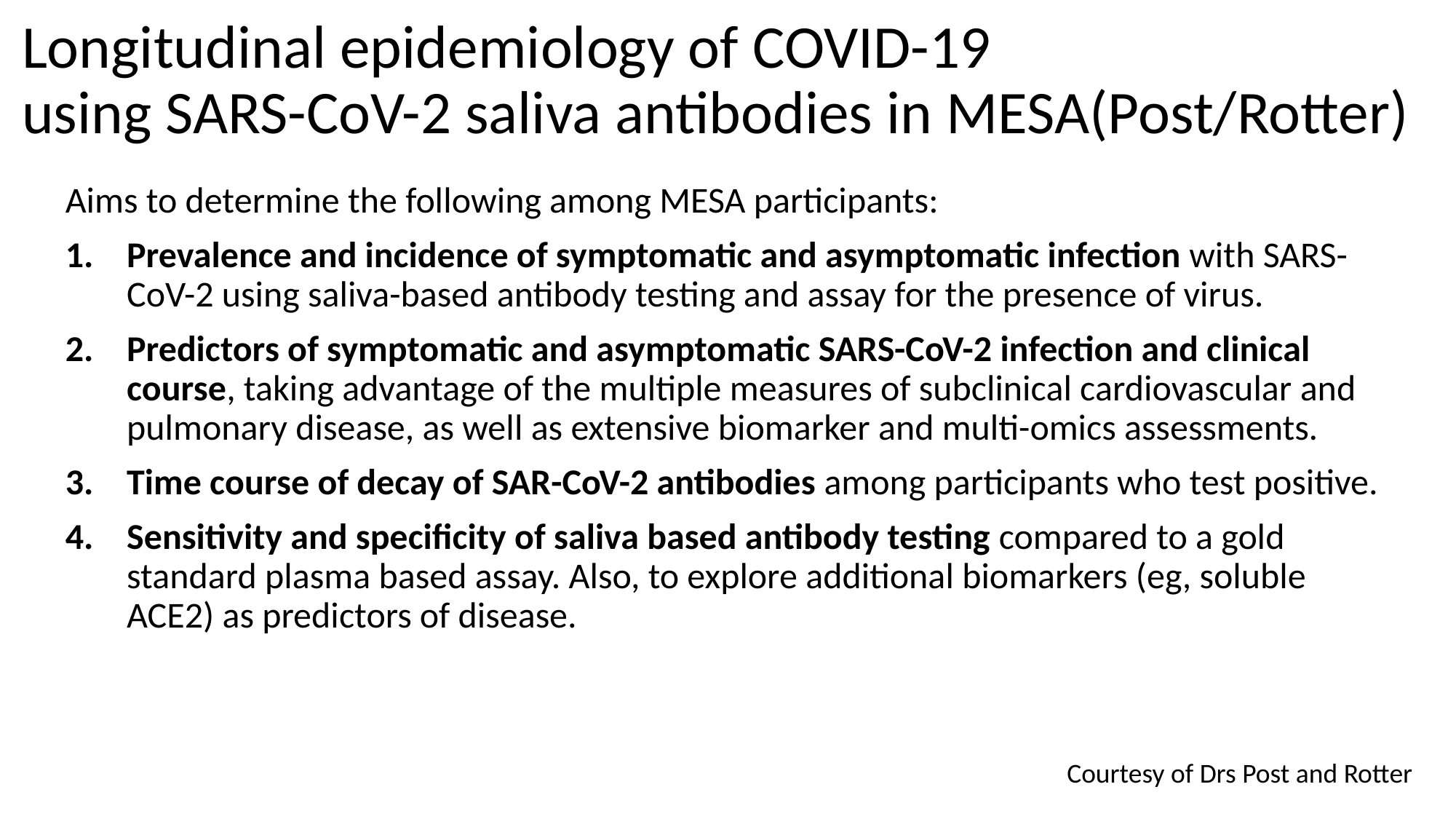

# Longitudinal epidemiology of COVID-19 using SARS-CoV-2 saliva antibodies in MESA(Post/Rotter)
Aims to determine the following among MESA participants:
Prevalence and incidence of symptomatic and asymptomatic infection with SARS-CoV-2 using saliva-based antibody testing and assay for the presence of virus.
Predictors of symptomatic and asymptomatic SARS-CoV-2 infection and clinical course, taking advantage of the multiple measures of subclinical cardiovascular and pulmonary disease, as well as extensive biomarker and multi-omics assessments.
Time course of decay of SAR-CoV-2 antibodies among participants who test positive.
Sensitivity and specificity of saliva based antibody testing compared to a gold standard plasma based assay. Also, to explore additional biomarkers (eg, soluble ACE2) as predictors of disease.
Courtesy of Drs Post and Rotter